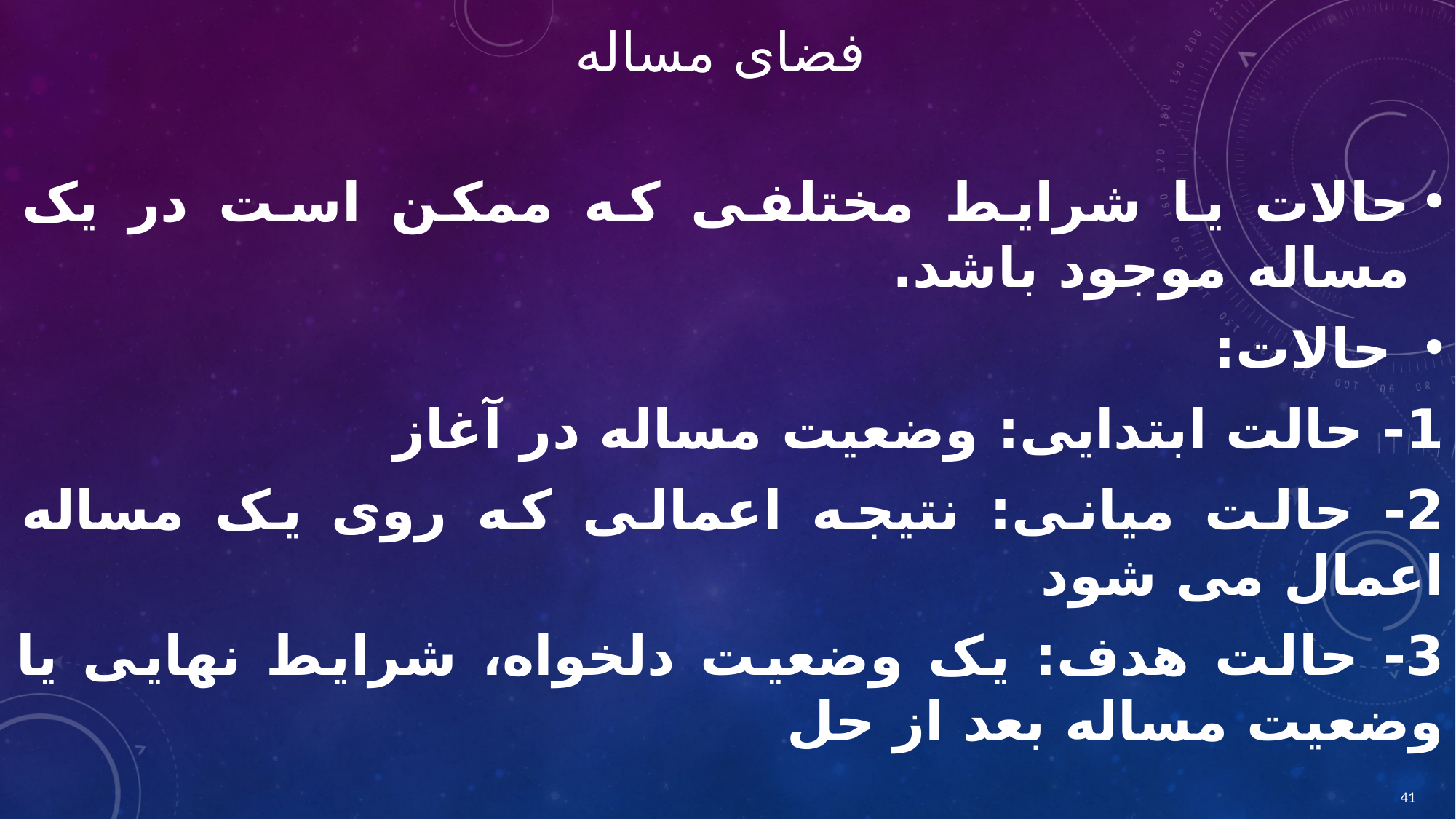

# فضای مساله
حالات یا شرایط مختلفی که ممکن است در یک مساله موجود باشد.
 حالات:
1- حالت ابتدایی: وضعیت مساله در آغاز
2- حالت میانی: نتیجه اعمالی که روی یک مساله اعمال می شود
3- حالت هدف: یک وضعیت دلخواه، شرایط نهایی یا وضعیت مساله بعد از حل
41